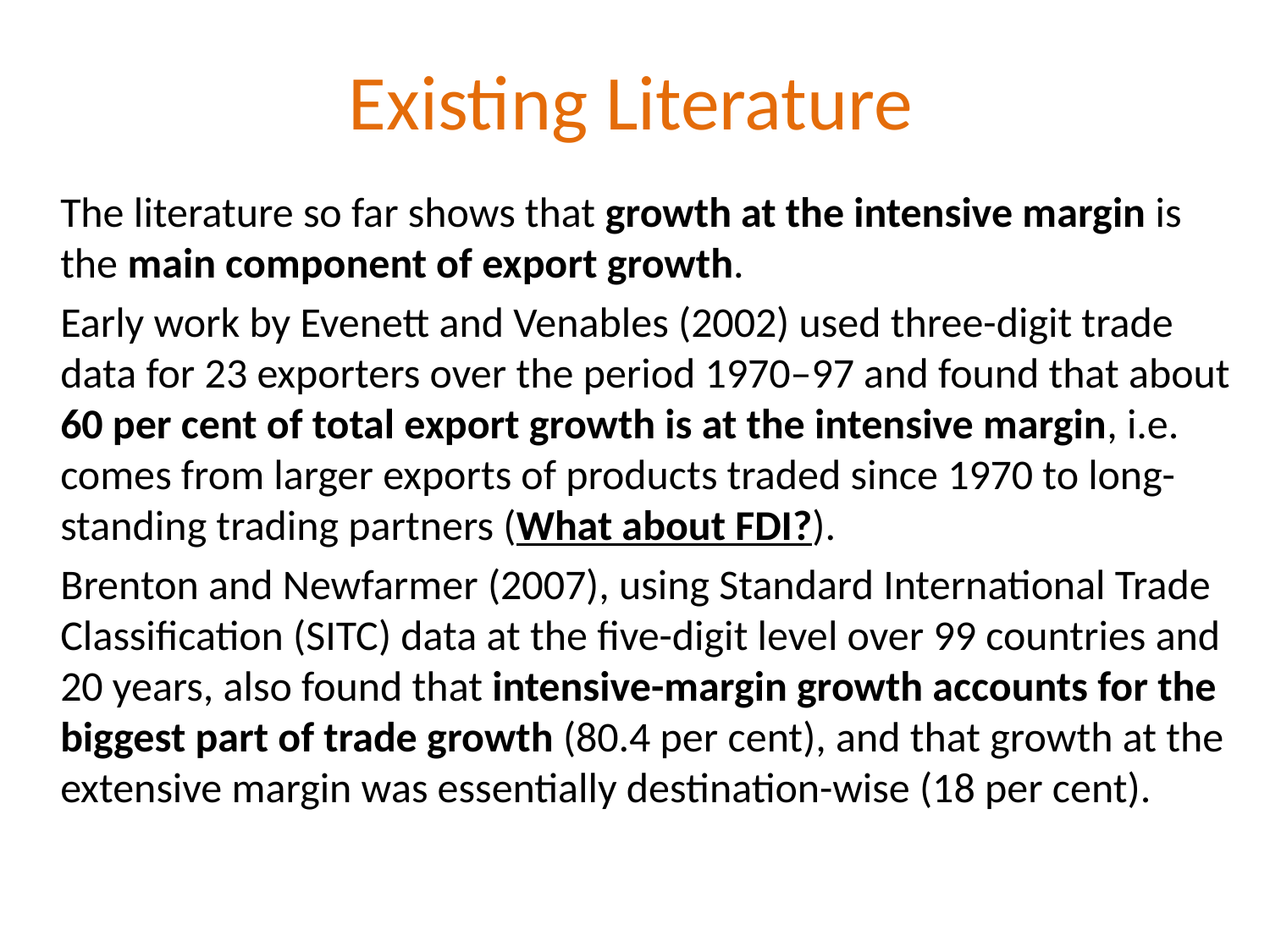

# Existing Literature
	The literature so far shows that growth at the intensive margin is the main component of export growth.
	Early work by Evenett and Venables (2002) used three-digit trade data for 23 exporters over the period 1970–97 and found that about 60 per cent of total export growth is at the intensive margin, i.e. comes from larger exports of products traded since 1970 to long-standing trading partners (What about FDI?).
	Brenton and Newfarmer (2007), using Standard International Trade Classification (SITC) data at the five-digit level over 99 countries and 20 years, also found that intensive-margin growth accounts for the biggest part of trade growth (80.4 per cent), and that growth at the extensive margin was essentially destination-wise (18 per cent).